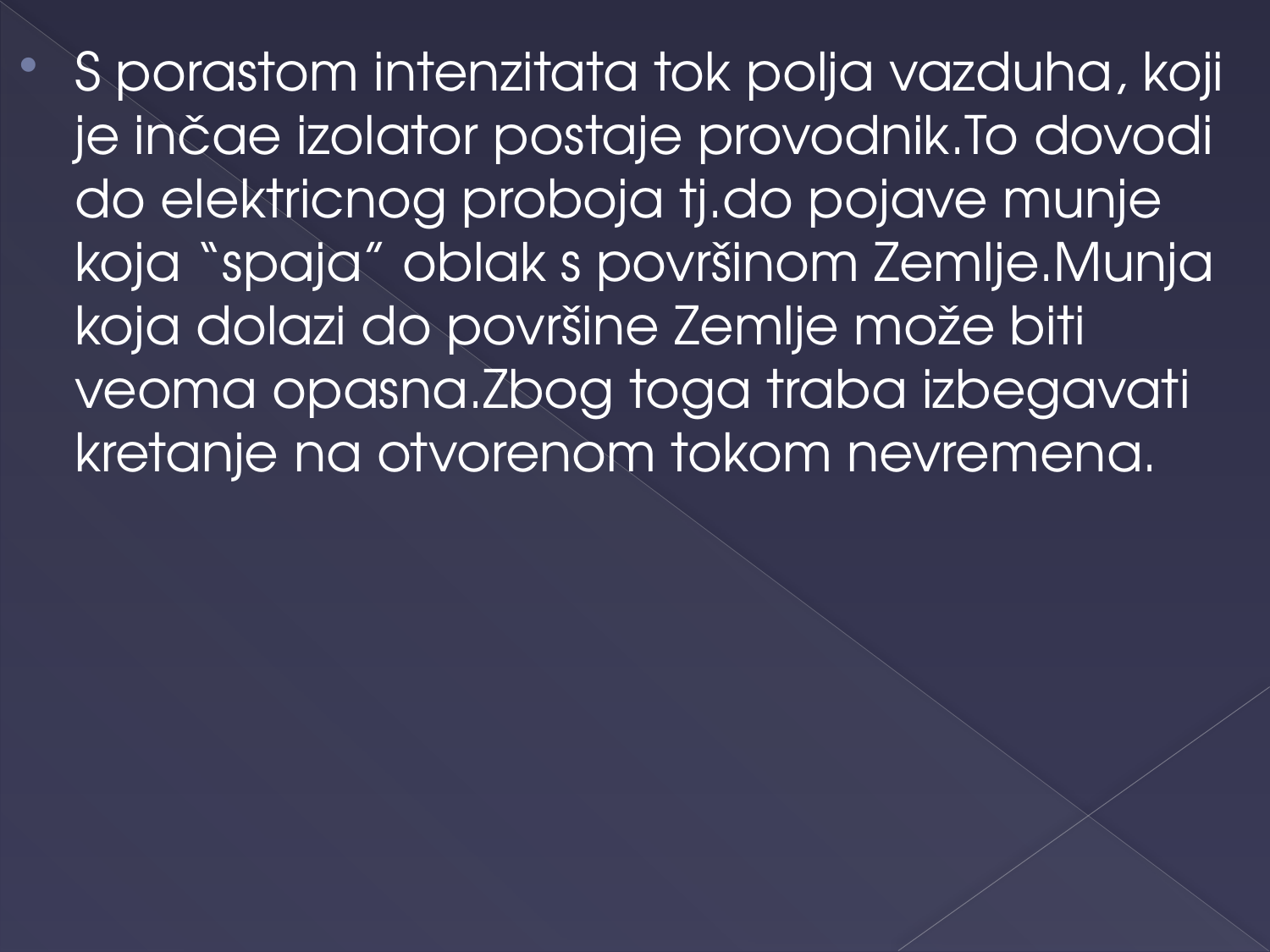

S porastom intenzitata tok polja vazduha, koji je inčae izolator postaje provodnik.To dovodi do elektricnog proboja tj.do pojave munje koja “spaja” oblak s površinom Zemlje.Munja koja dolazi do površine Zemlje može biti veoma opasna.Zbog toga traba izbegavati kretanje na otvorenom tokom nevremena.